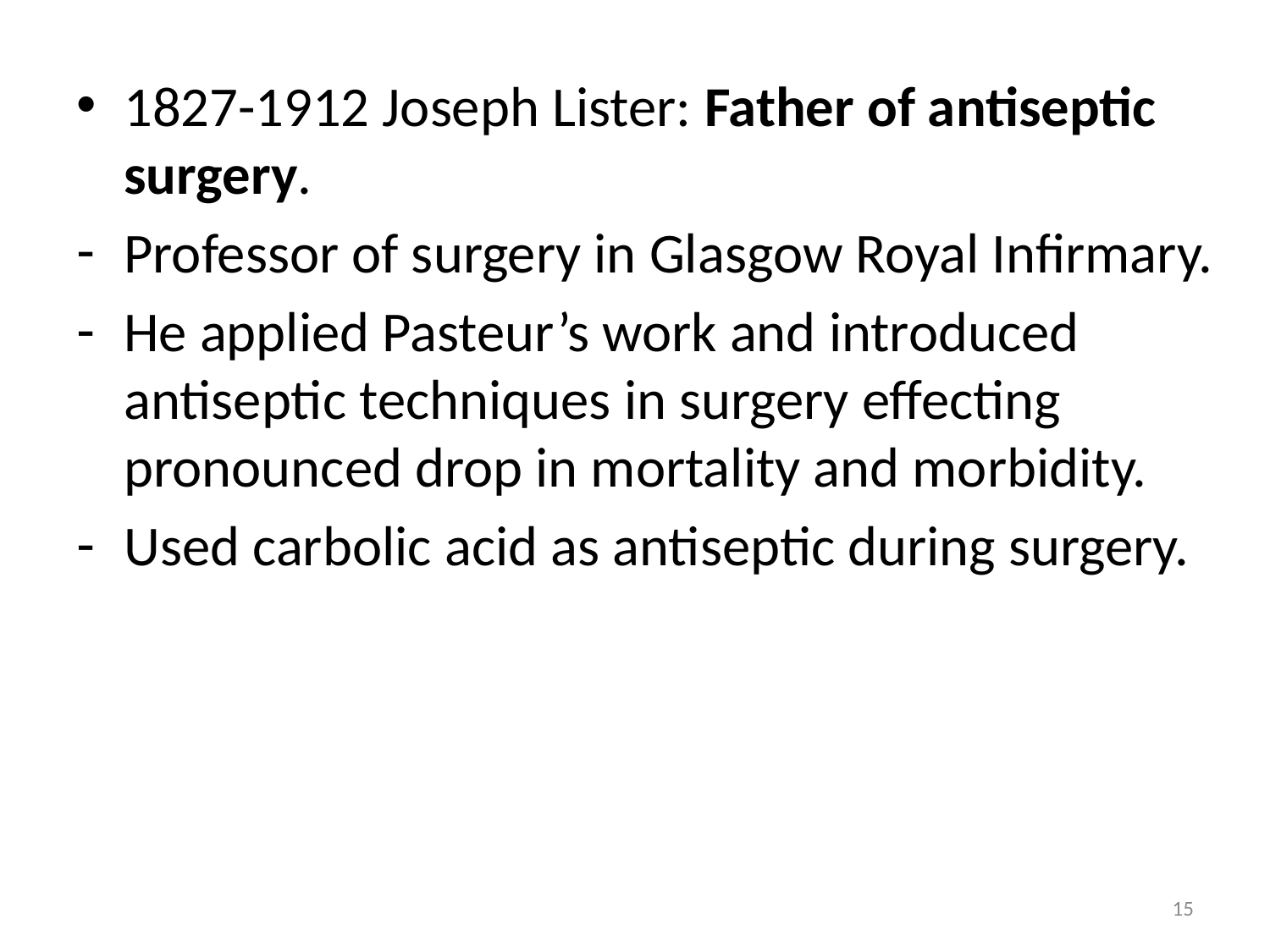

1827-1912 Joseph Lister: Father of antiseptic surgery.
Professor of surgery in Glasgow Royal Infirmary.
He applied Pasteur’s work and introduced antiseptic techniques in surgery effecting pronounced drop in mortality and morbidity.
Used carbolic acid as antiseptic during surgery.

15